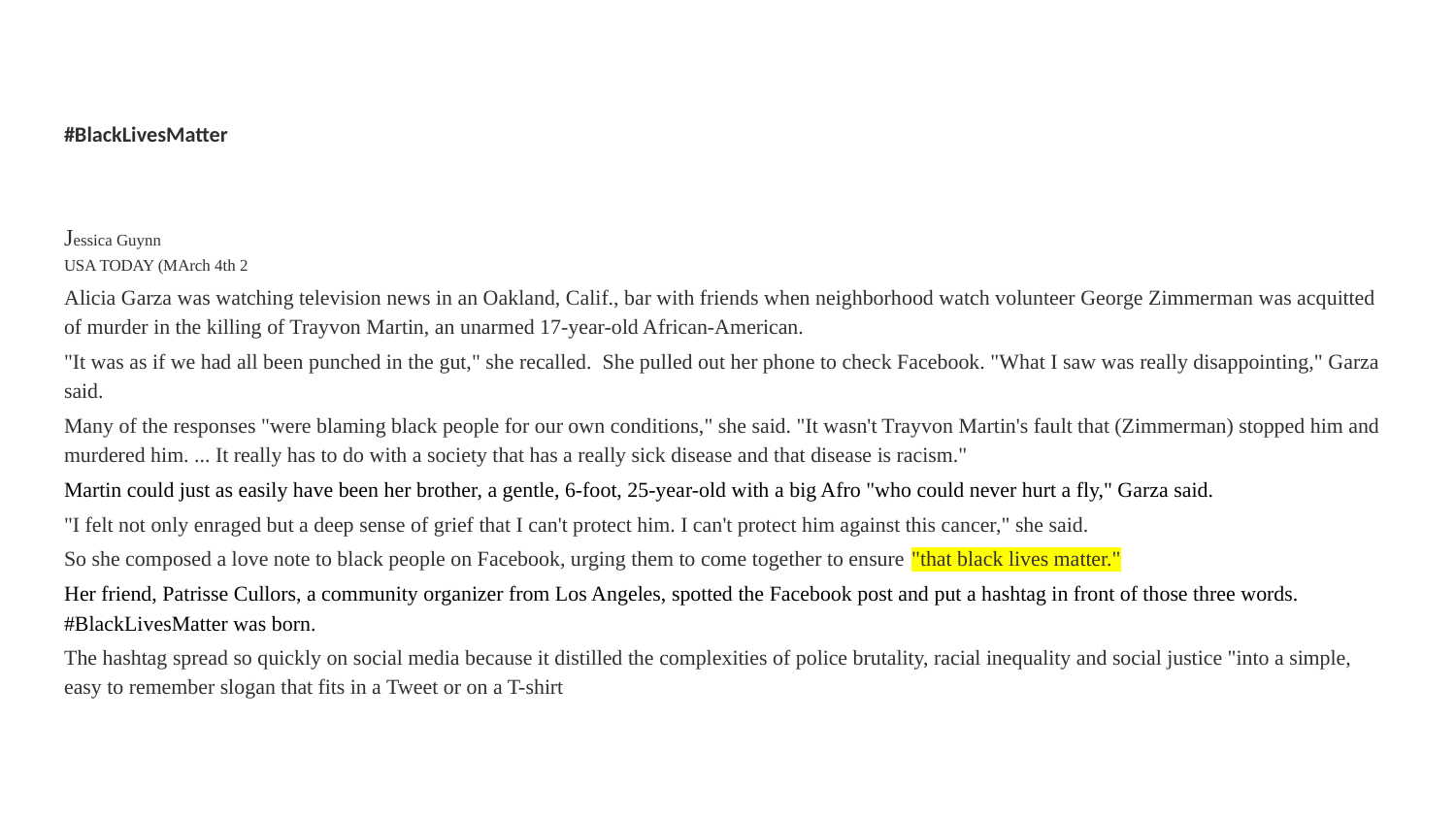

# #BlackLivesMatter
Jessica Guynn
USA TODAY (MArch 4th 2
Alicia Garza was watching television news in an Oakland, Calif., bar with friends when neighborhood watch volunteer George Zimmerman was acquitted of murder in the killing of Trayvon Martin, an unarmed 17-year-old African-American.
"It was as if we had all been punched in the gut," she recalled.  She pulled out her phone to check Facebook. "What I saw was really disappointing," Garza said.
Many of the responses "were blaming black people for our own conditions," she said. "It wasn't Trayvon Martin's fault that (Zimmerman) stopped him and murdered him. ... It really has to do with a society that has a really sick disease and that disease is racism."
Martin could just as easily have been her brother, a gentle, 6-foot, 25-year-old with a big Afro "who could never hurt a fly," Garza said.
"I felt not only enraged but a deep sense of grief that I can't protect him. I can't protect him against this cancer," she said.
So she composed a love note to black people on Facebook, urging them to come together to ensure "that black lives matter."
Her friend, Patrisse Cullors, a community organizer from Los Angeles, spotted the Facebook post and put a hashtag in front of those three words. #BlackLivesMatter was born.
The hashtag spread so quickly on social media because it distilled the complexities of police brutality, racial inequality and social justice "into a simple, easy to remember slogan that fits in a Tweet or on a T-shirt